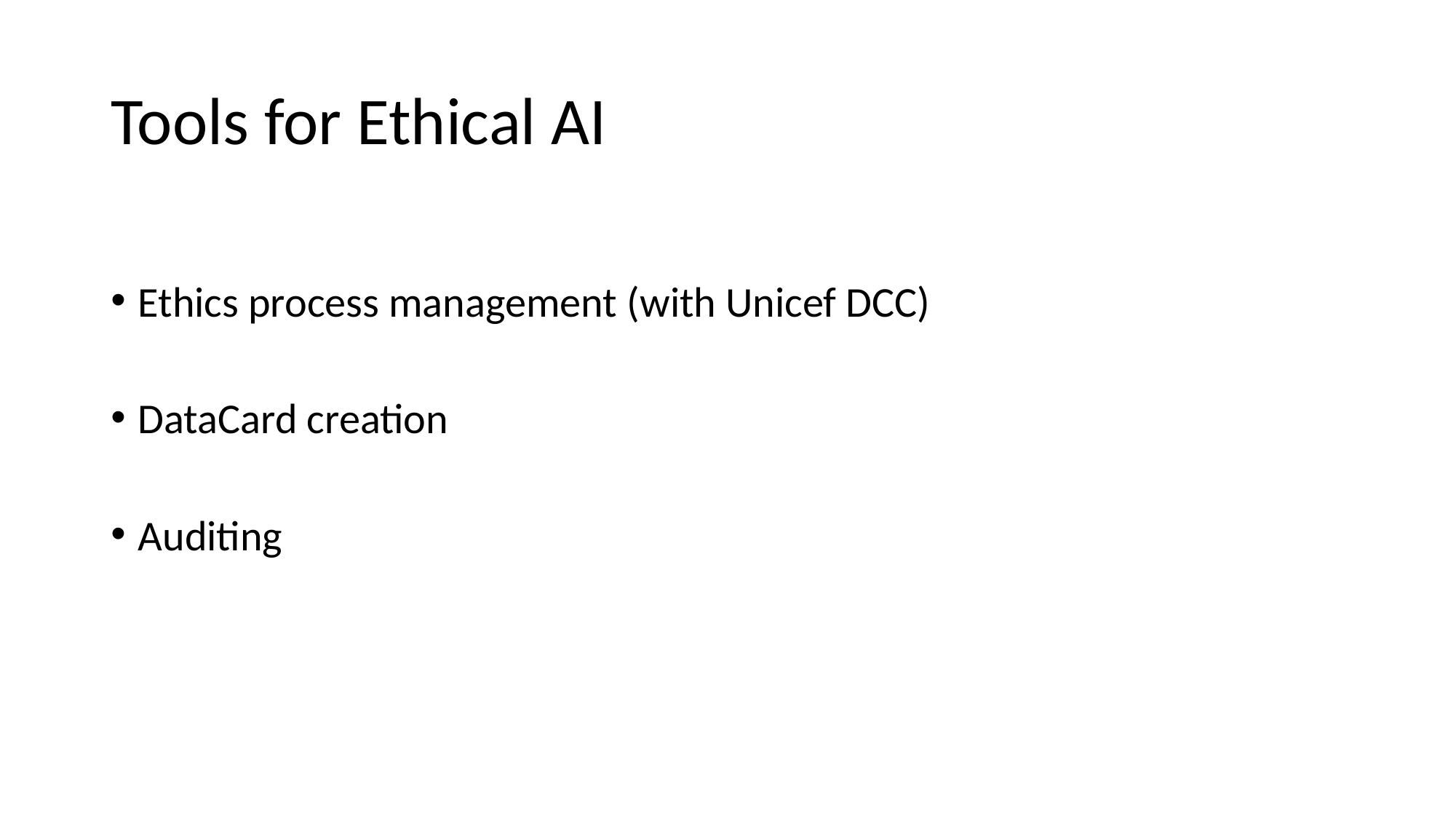

# Tools for Ethical AI
Ethics process management (with Unicef DCC)
DataCard creation
Auditing